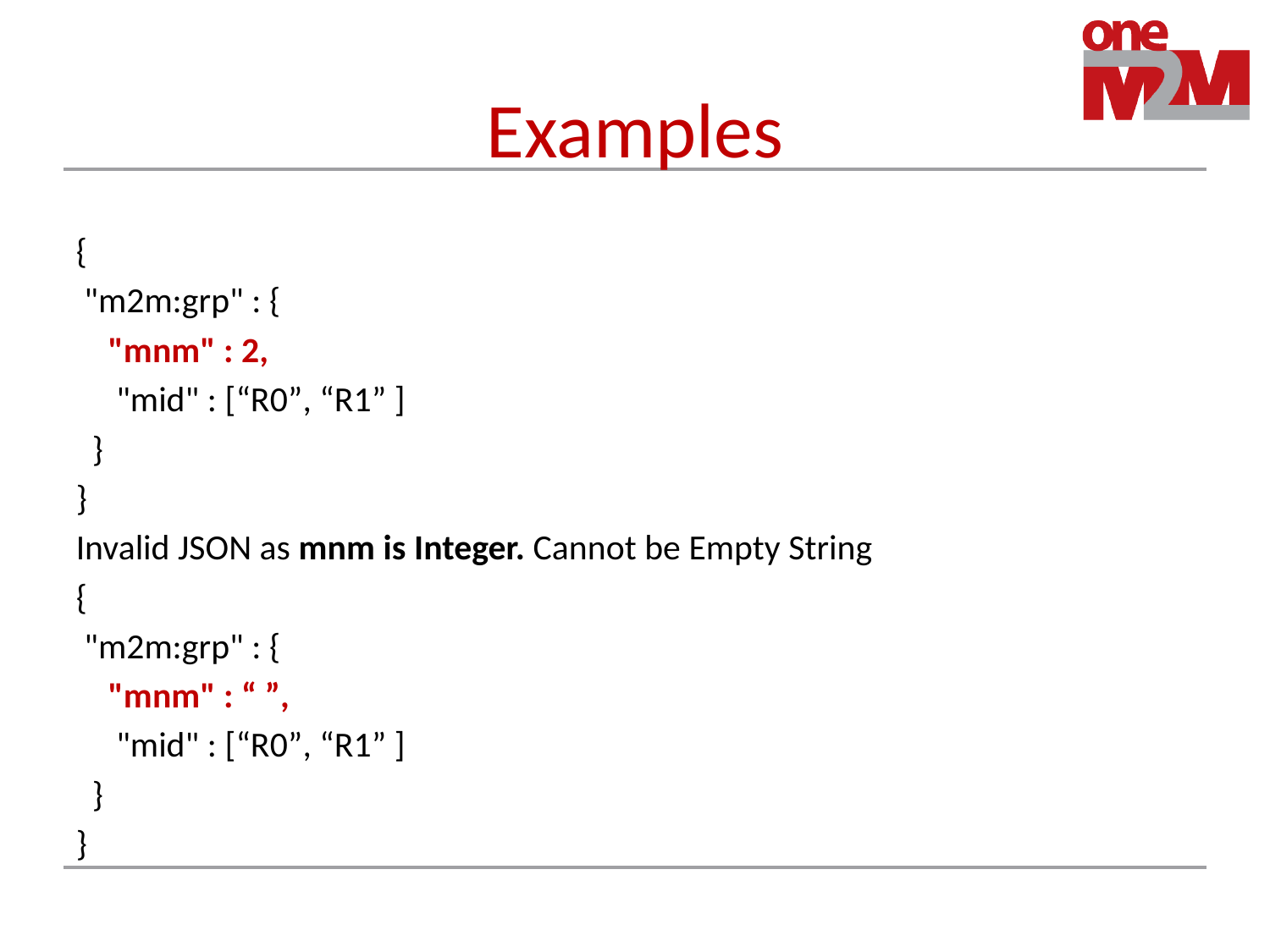

# Examples
{
 "m2m:grp" : {
    "mnm" : 2,
     "mid" : [“R0”, “R1” ]
  }
}
Invalid JSON as mnm is Integer. Cannot be Empty String
{
 "m2m:grp" : {
    "mnm" : “ ”,
     "mid" : [“R0”, “R1” ]
  }
}